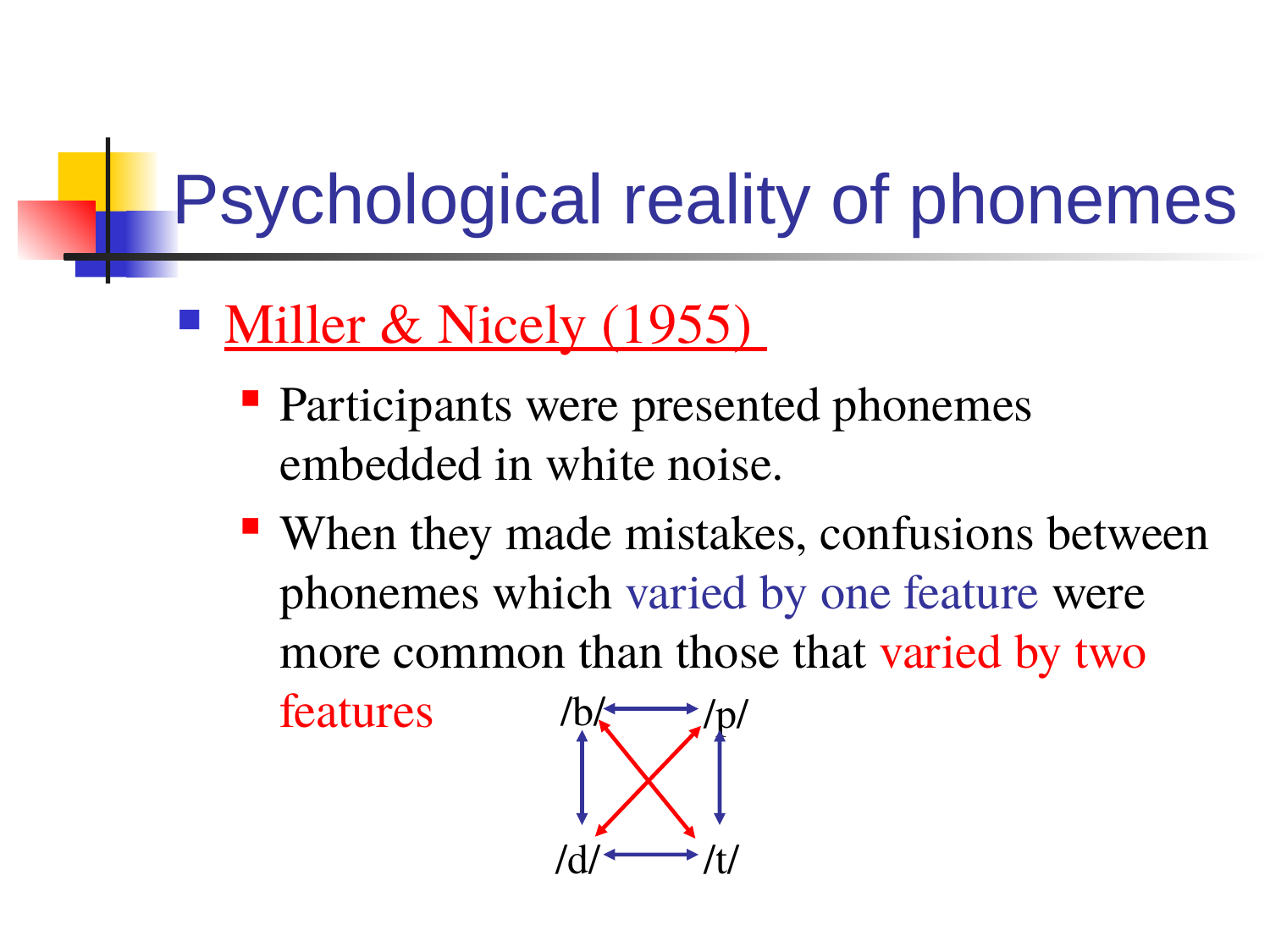

# Psychological reality of phonemes
Miller & Nicely (1955)
Participants were presented phonemes embedded in white noise.
When they made mistakes, confusions between phonemes which varied by one feature were more common than those that varied by two features
/b/
/p/

/d/
/t/